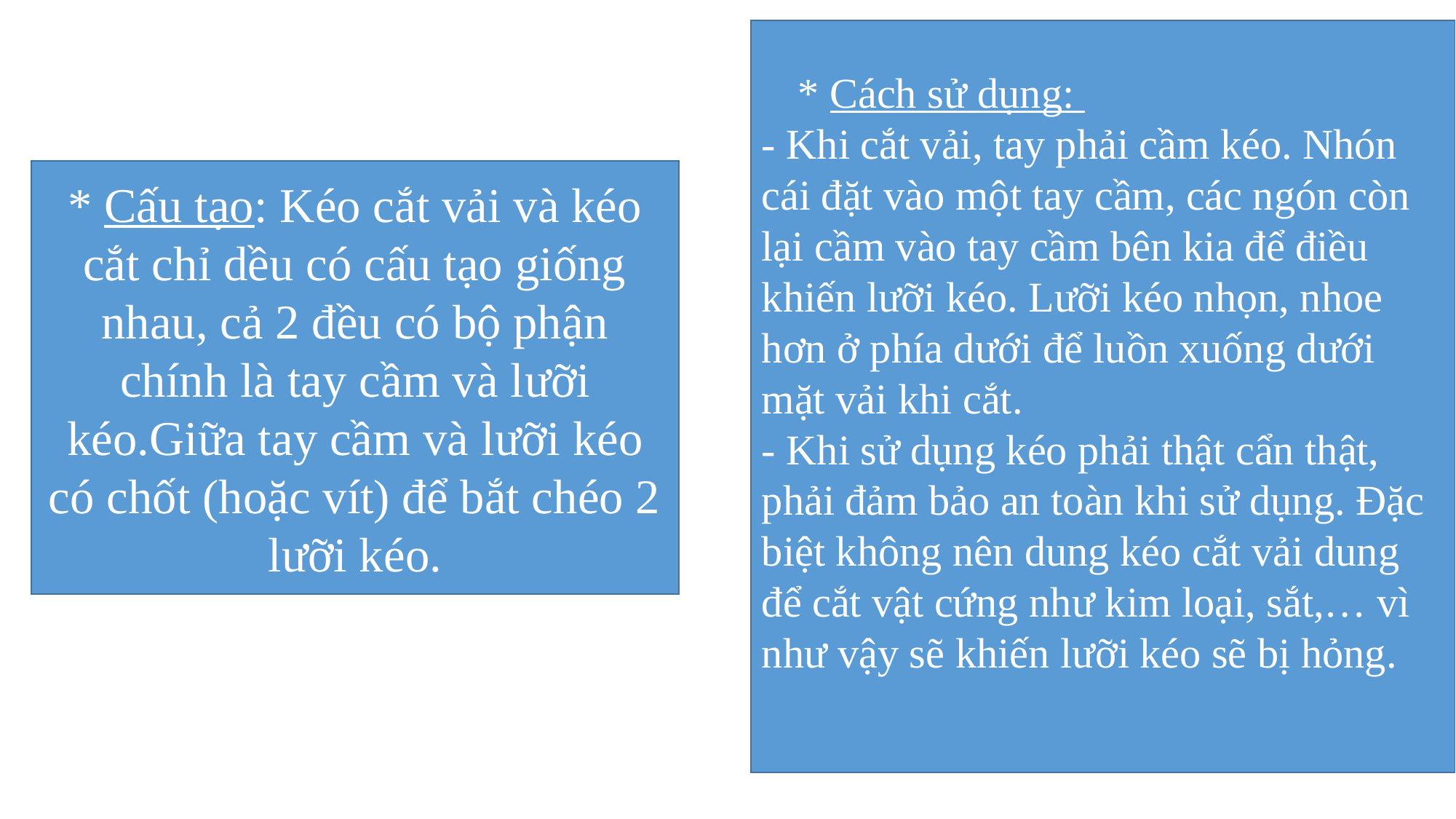

* Cách sử dụng:
- Khi cắt vải, tay phải cầm kéo. Nhón cái đặt vào một tay cầm, các ngón còn lại cầm vào tay cầm bên kia để điều khiến lưỡi kéo. Lưỡi kéo nhọn, nhoe hơn ở phía dưới để luồn xuống dưới mặt vải khi cắt.
- Khi sử dụng kéo phải thật cẩn thật, phải đảm bảo an toàn khi sử dụng. Đặc biệt không nên dung kéo cắt vải dung để cắt vật cứng như kim loại, sắt,… vì như vậy sẽ khiến lưỡi kéo sẽ bị hỏng.
#
* Cấu tạo: Kéo cắt vải và kéo cắt chỉ dều có cấu tạo giống nhau, cả 2 đều có bộ phận chính là tay cầm và lưỡi kéo.Giữa tay cầm và lưỡi kéo có chốt (hoặc vít) để bắt chéo 2 lưỡi kéo.